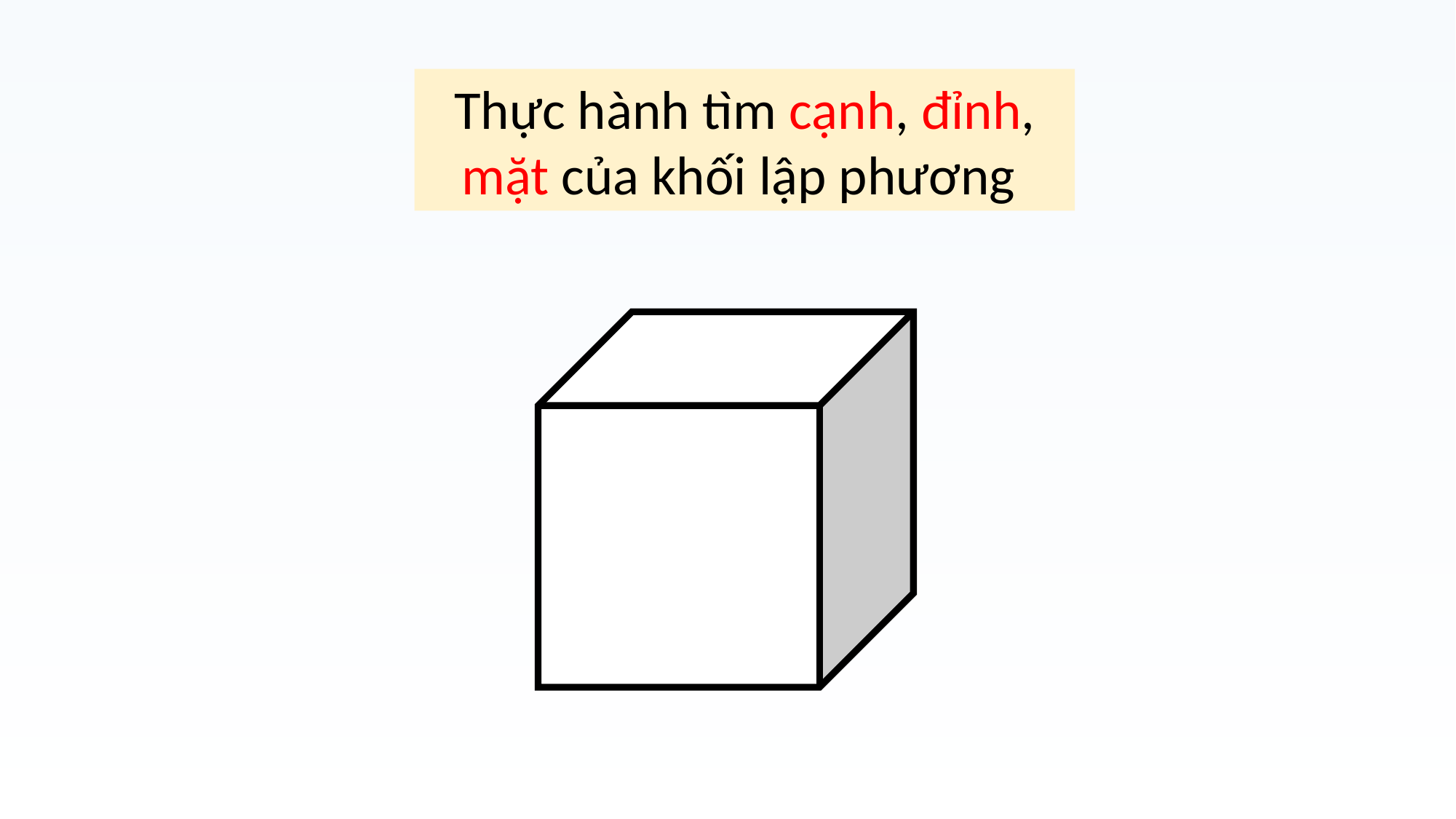

#
Thực hành tìm cạnh, đỉnh, mặt của khối lập phương